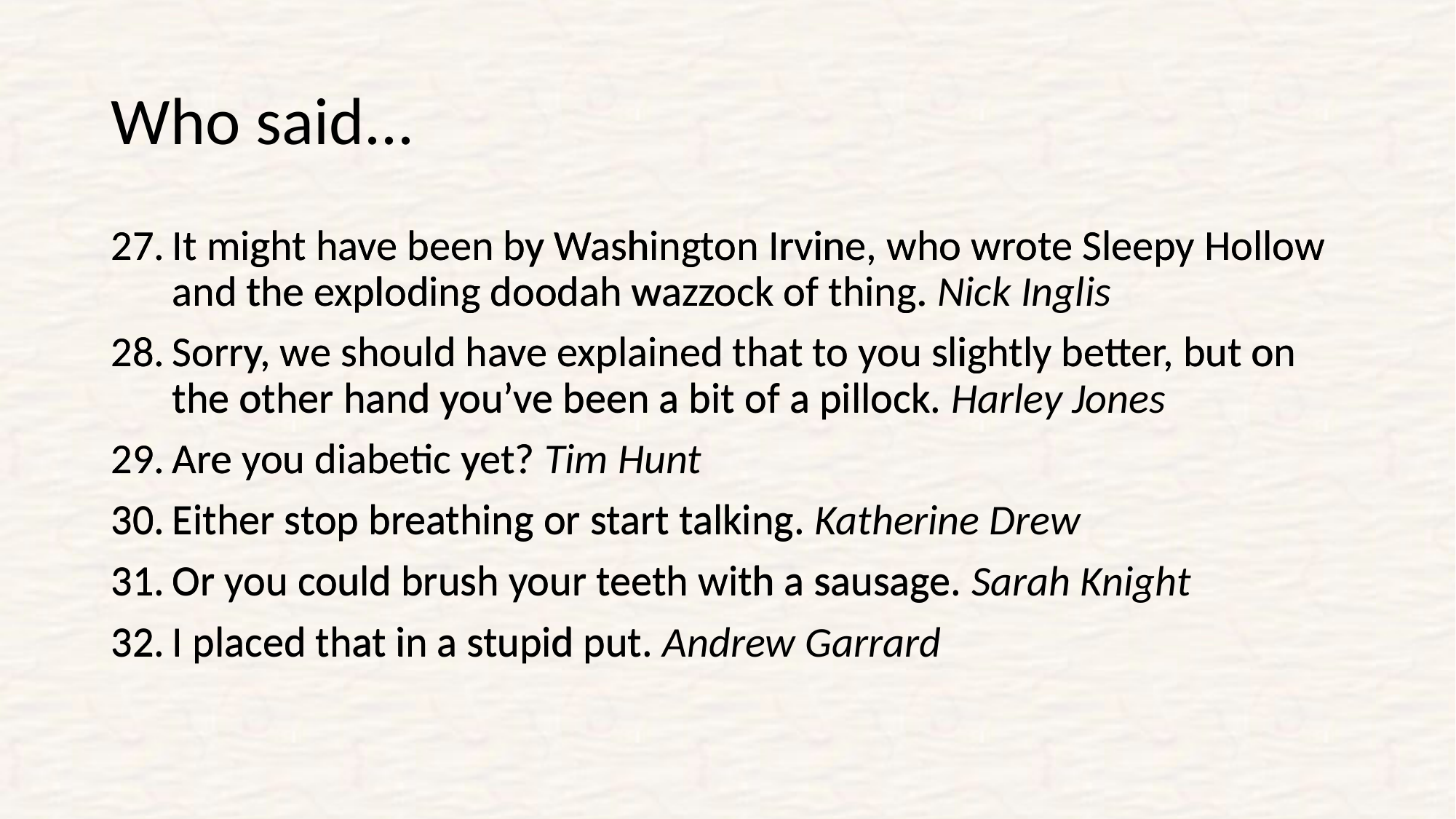

# Who said...
It might have been by Washington Irvine, who wrote Sleepy Hollow and the exploding doodah wazzock of thing. Nick Inglis
Sorry, we should have explained that to you slightly better, but on the other hand you’ve been a bit of a pillock. Harley Jones
Are you diabetic yet? Tim Hunt
Either stop breathing or start talking. Katherine Drew
Or you could brush your teeth with a sausage. Sarah Knight
I placed that in a stupid put. Andrew Garrard

It might have been by Washington Irvine, who wrote Sleepy Hollow and the exploding doodah wazzock of thing.
Sorry, we should have explained that to you slightly better, but on the other hand you’ve been a bit of a pillock.
Are you diabetic yet?
Either stop breathing or start talking.
Or you could brush your teeth with a sausage.
I placed that in a stupid put.